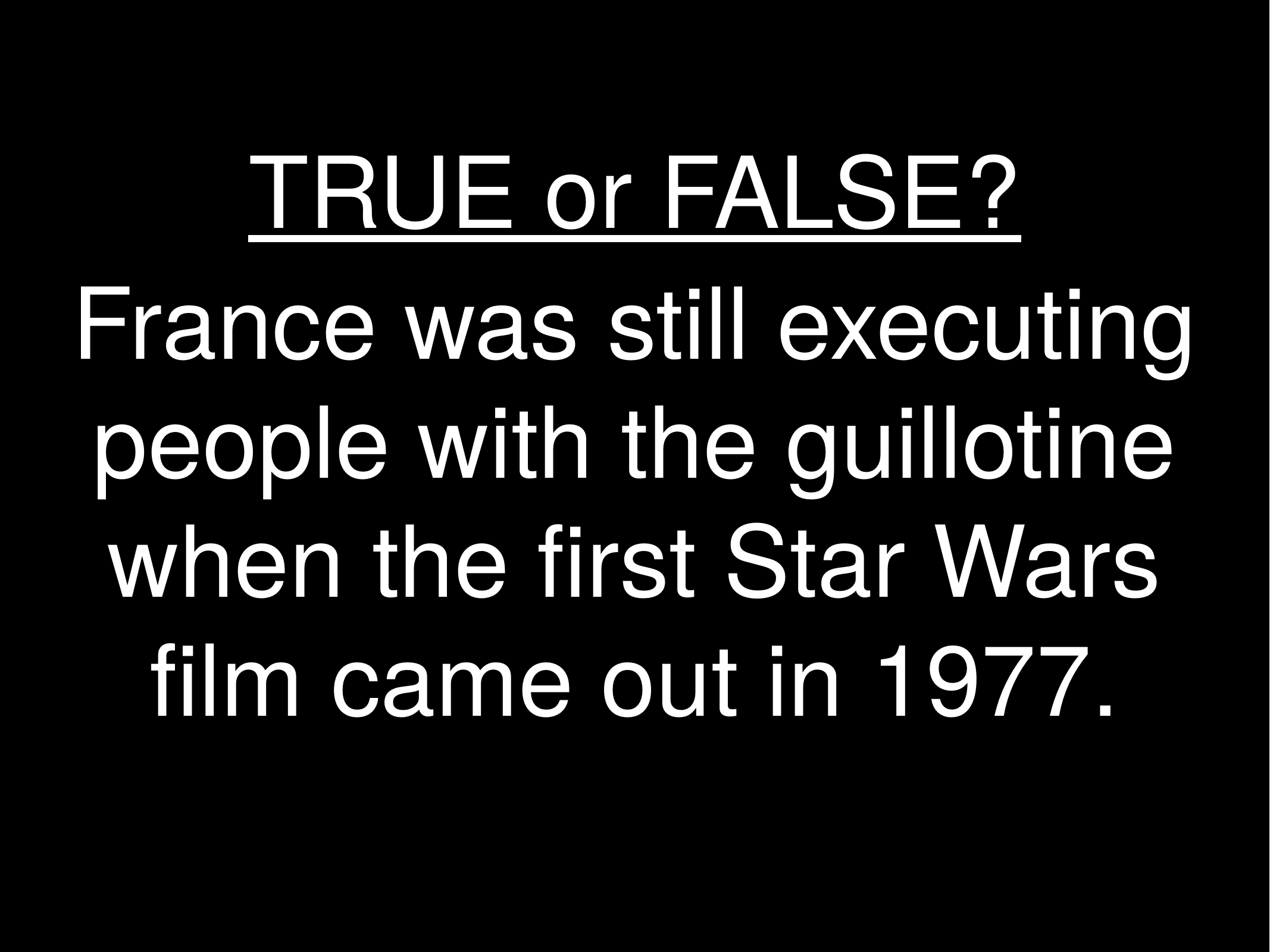

TRUE or FALSE?
France was still executing people with the guillotine when the first Star Wars film came out in 1977.